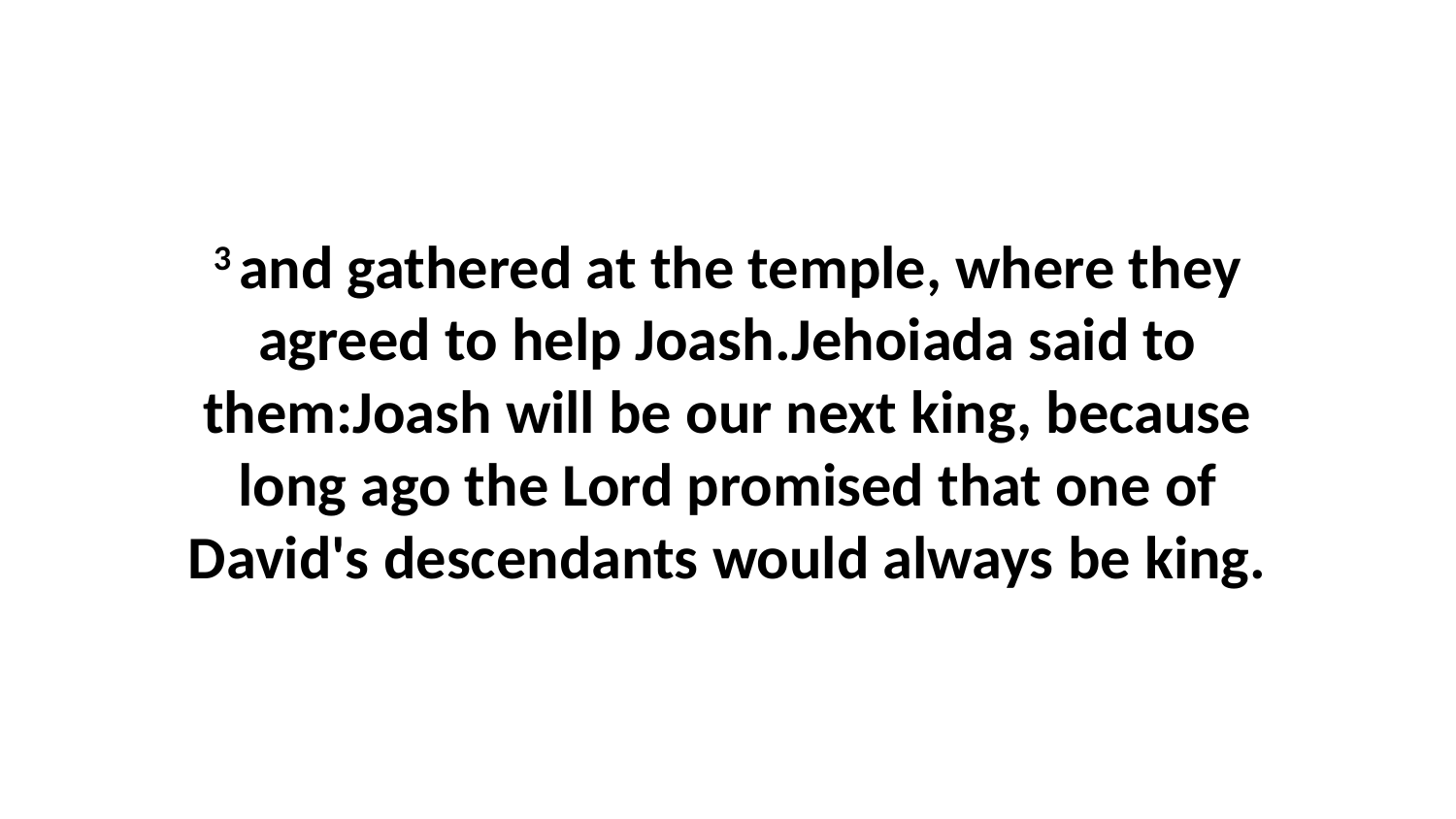

3 and gathered at the temple, where they agreed to help Joash.Jehoiada said to them:Joash will be our next king, because long ago the Lord promised that one of David's descendants would always be king.